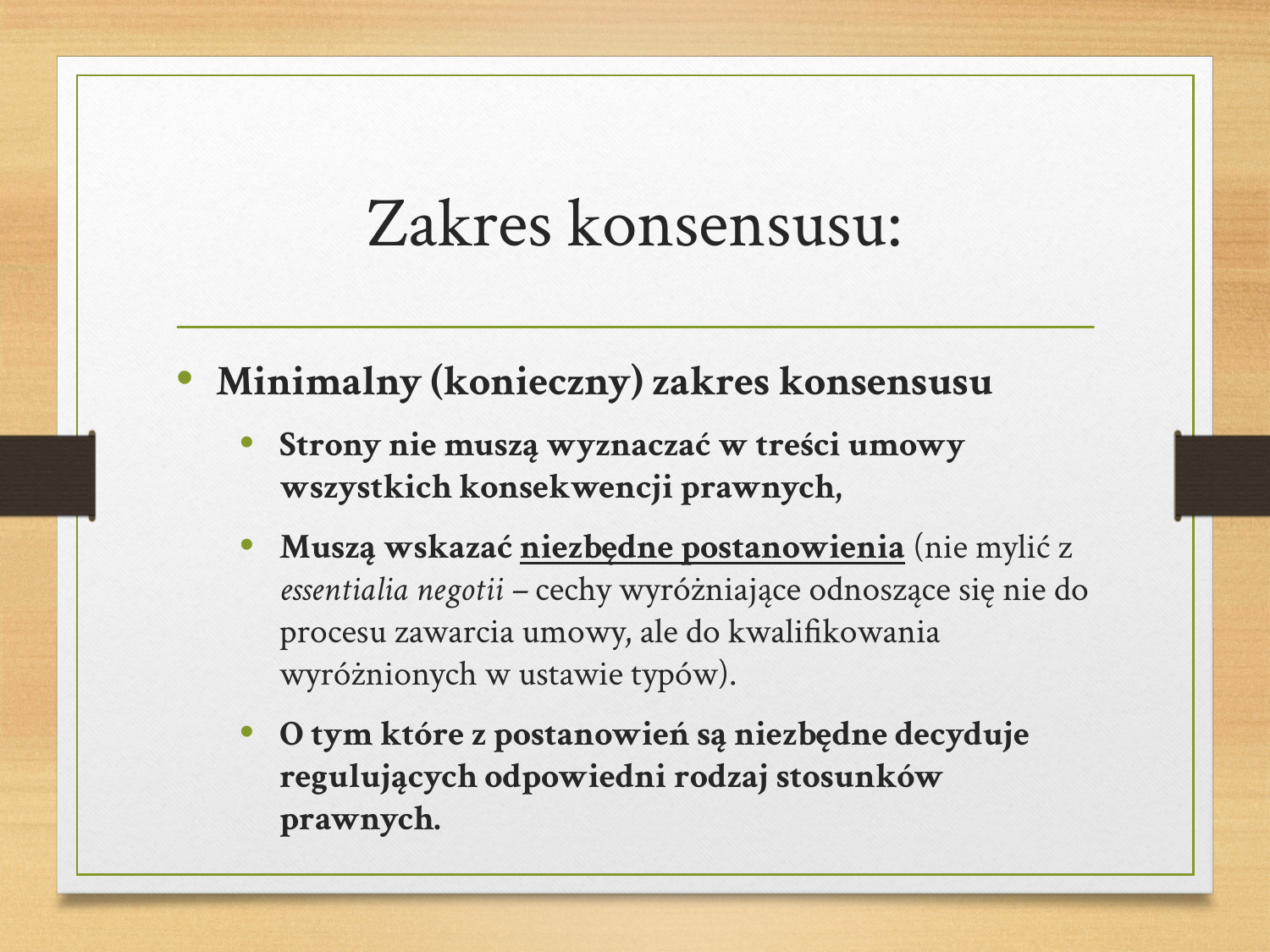

# Zakres konsensusu:
Minimalny (konieczny) zakres konsensusu
Strony nie muszą wyznaczać w treści umowy wszystkich konsekwencji prawnych,
Muszą wskazać niezbędne postanowienia (nie mylić z essentialia negotii – cechy wyróżniające odnoszące się nie do procesu zawarcia umowy, ale do kwalifikowania wyróżnionych w ustawie typów).
O tym które z postanowień są niezbędne decyduje regulujących odpowiedni rodzaj stosunków prawnych.